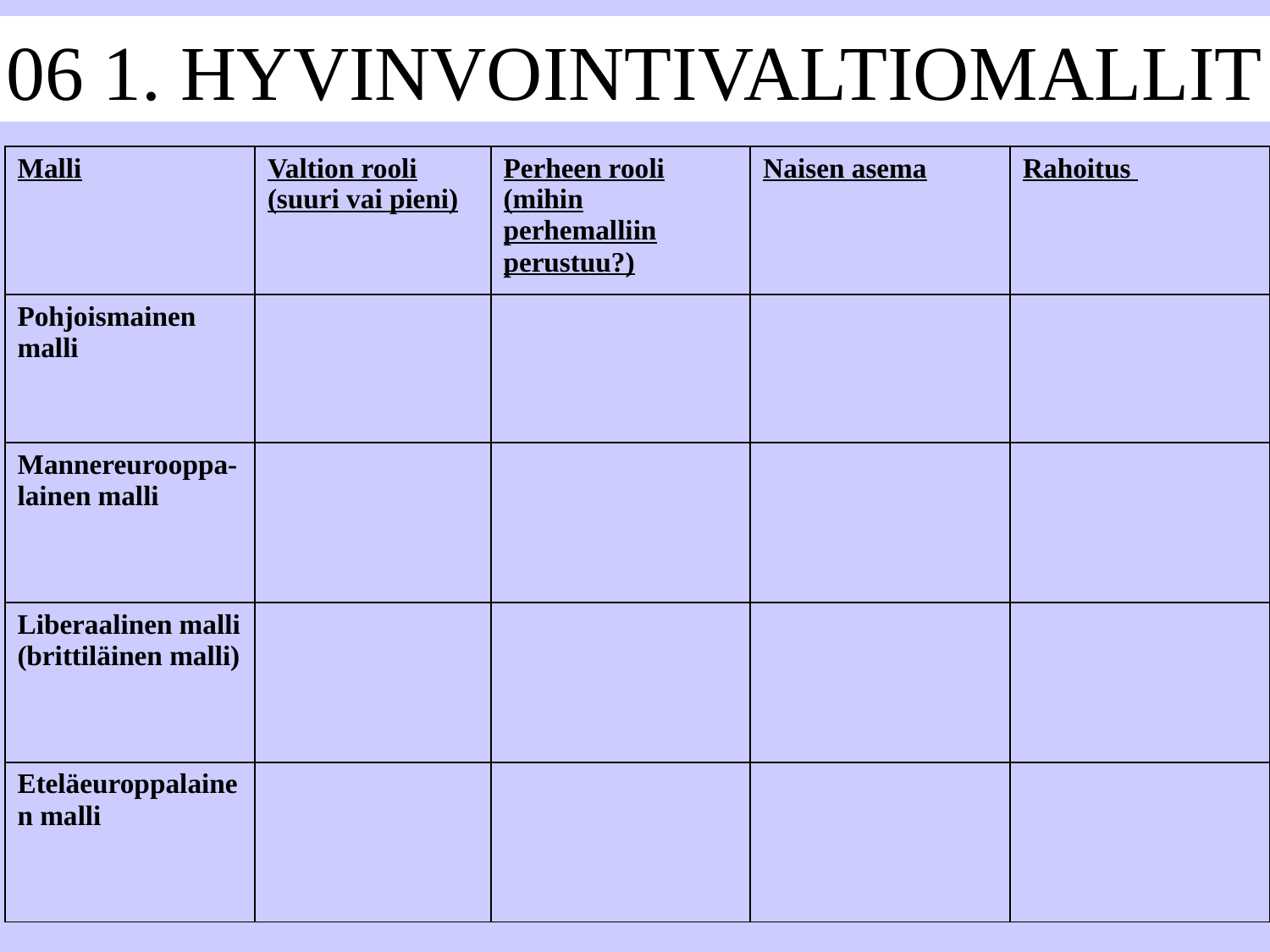

06 1. HYVINVOINTIVALTIOMALLIT
| Malli | Valtion rooli (suuri vai pieni) | Perheen rooli (mihin perhemalliin perustuu?) | Naisen asema | Rahoitus |
| --- | --- | --- | --- | --- |
| Pohjoismainen malli |  |  |  |  |
| Mannereurooppa- lainen malli |  |  |  |  |
| Liberaalinen malli (brittiläinen malli) |  |  |  |  |
| Eteläeuroppalainen malli |  |  |  |  |